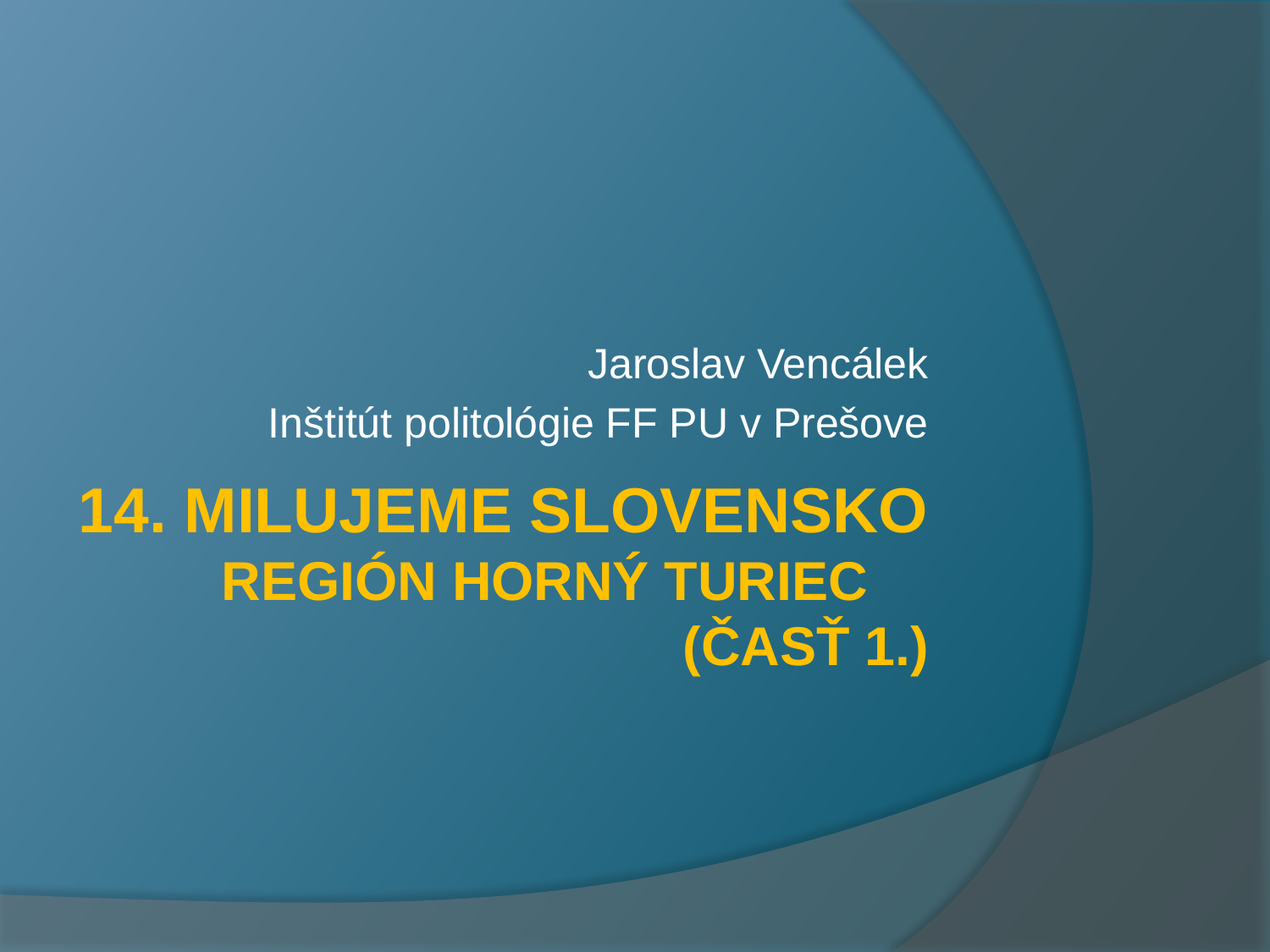

Jaroslav Vencálek
Inštitút politológie FF PU v Prešove
# 14. MilujemE Slovensko región HORNÝ TURIEC     (časť 1.)